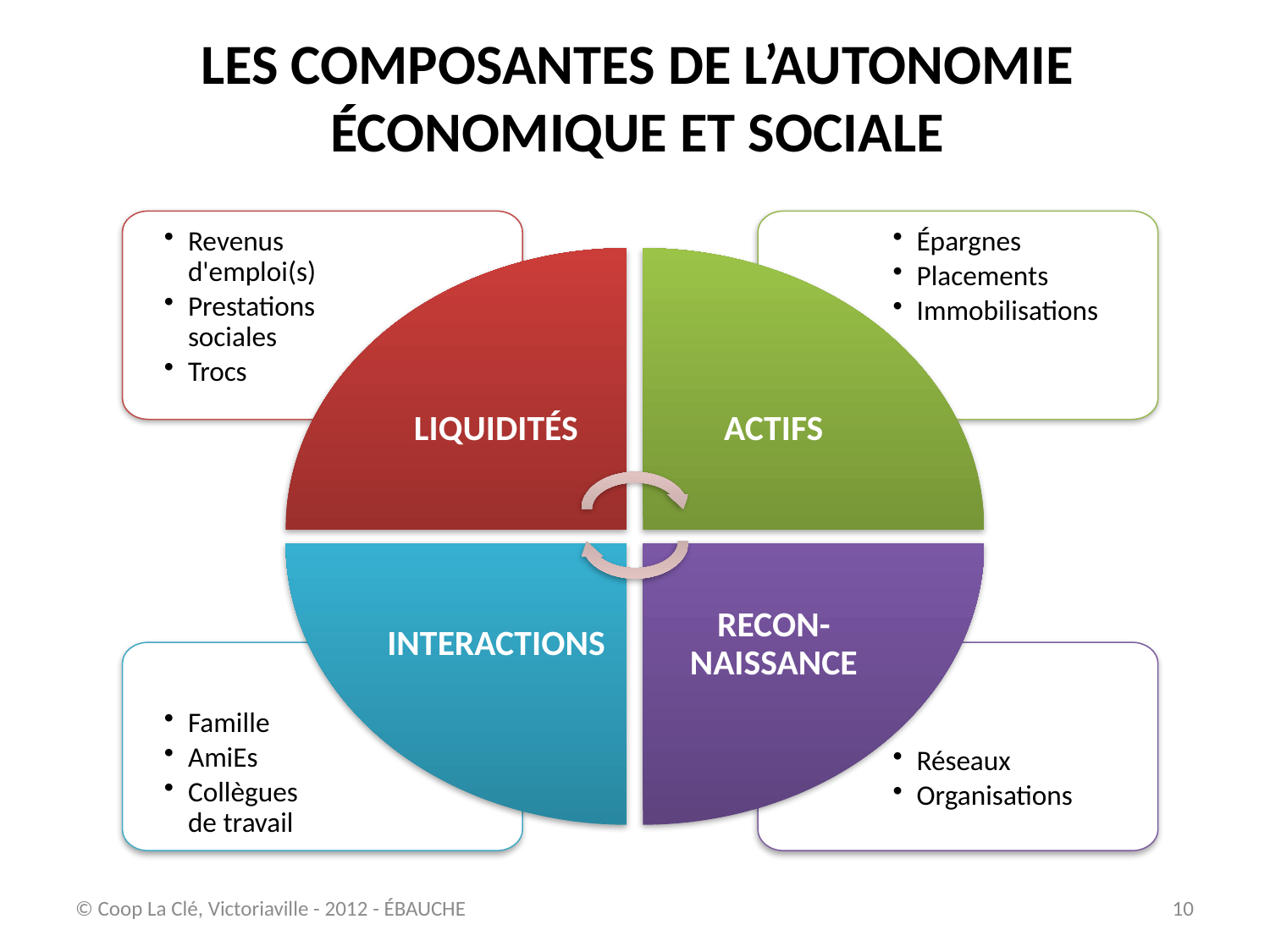

# LES COMPOSANTES DE L’AUTONOMIE ÉCONOMIQUE ET SOCIALE
Revenus d'emploi(s)
Prestations
sociales
Trocs
Épargnes
Placements
Immobilisations
LIQUIDITÉS
ACTIFS

RECON-NAISSANCE
INTERACTIONS
Famille
AmiEs
Collègues
de travail

Réseaux
Organisations
© Coop La Clé, Victoriaville - 2012 - ÉBAUCHE
10